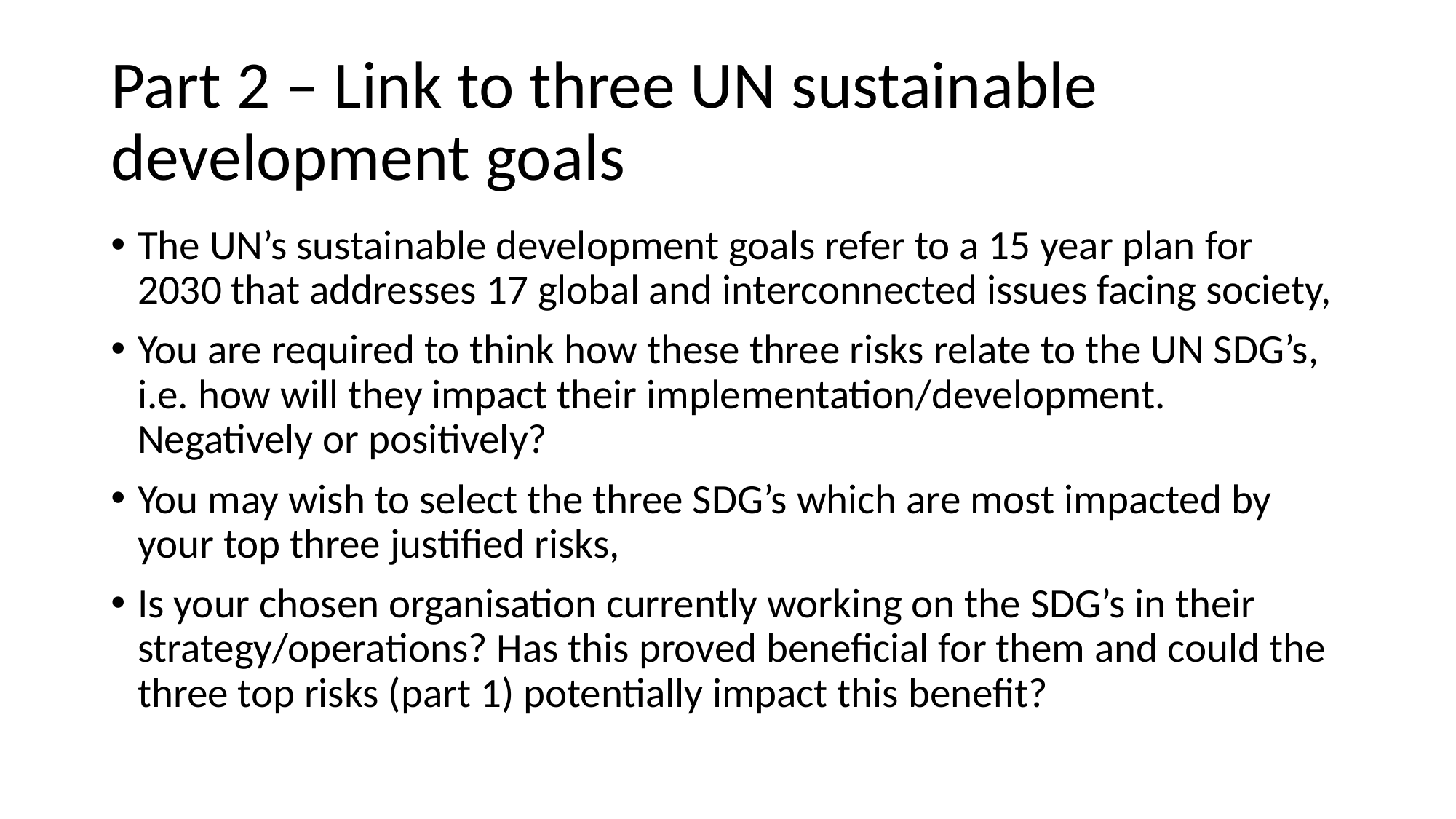

# Part 2 – Link to three UN sustainable development goals
The UN’s sustainable development goals refer to a 15 year plan for 2030 that addresses 17 global and interconnected issues facing society,
You are required to think how these three risks relate to the UN SDG’s, i.e. how will they impact their implementation/development. Negatively or positively?
You may wish to select the three SDG’s which are most impacted by your top three justified risks,
Is your chosen organisation currently working on the SDG’s in their strategy/operations? Has this proved beneficial for them and could the three top risks (part 1) potentially impact this benefit?